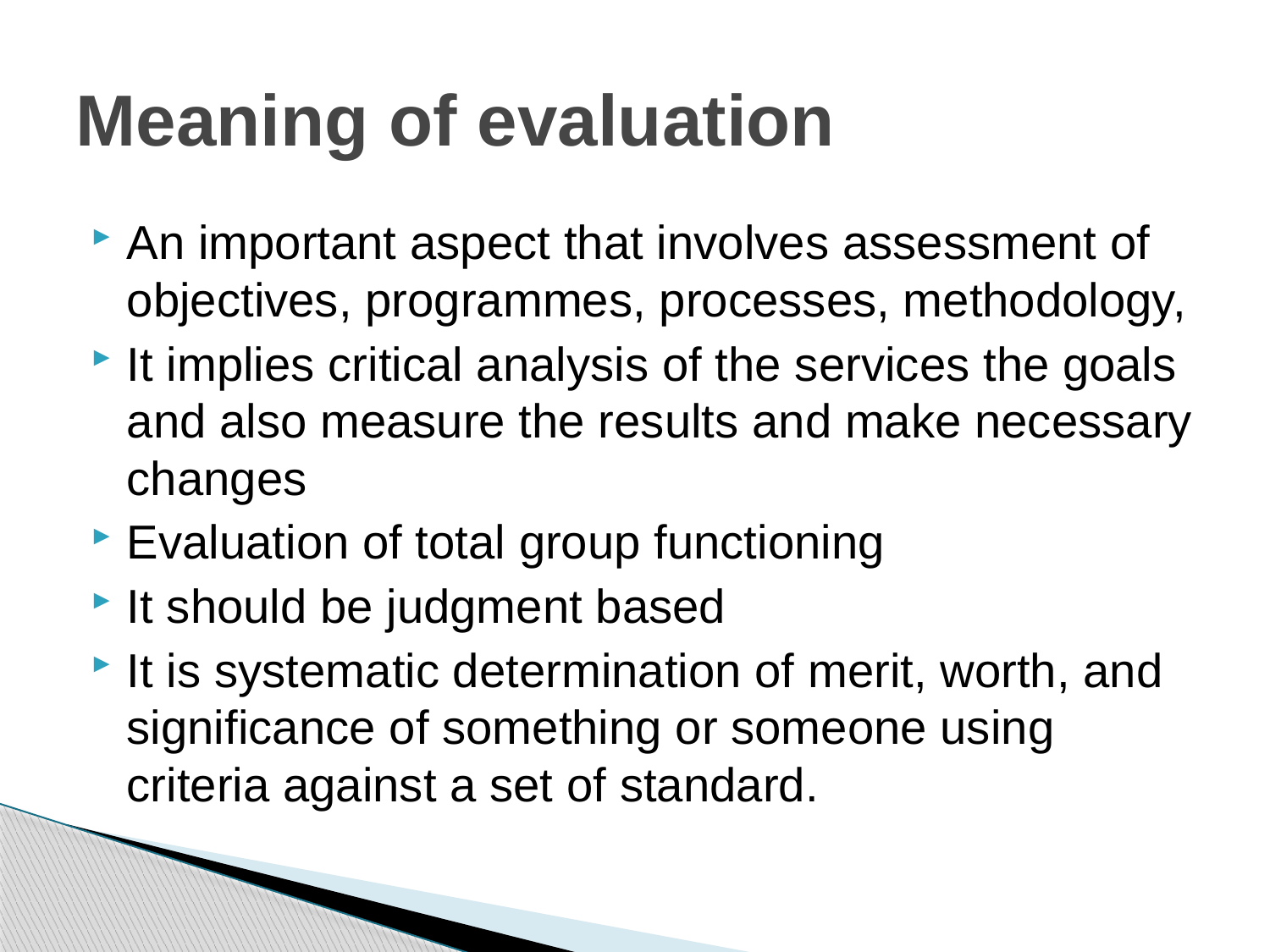

# Meaning of evaluation
An important aspect that involves assessment of objectives, programmes, processes, methodology,
It implies critical analysis of the services the goals and also measure the results and make necessary changes
Evaluation of total group functioning
It should be judgment based
It is systematic determination of merit, worth, and significance of something or someone using criteria against a set of standard.